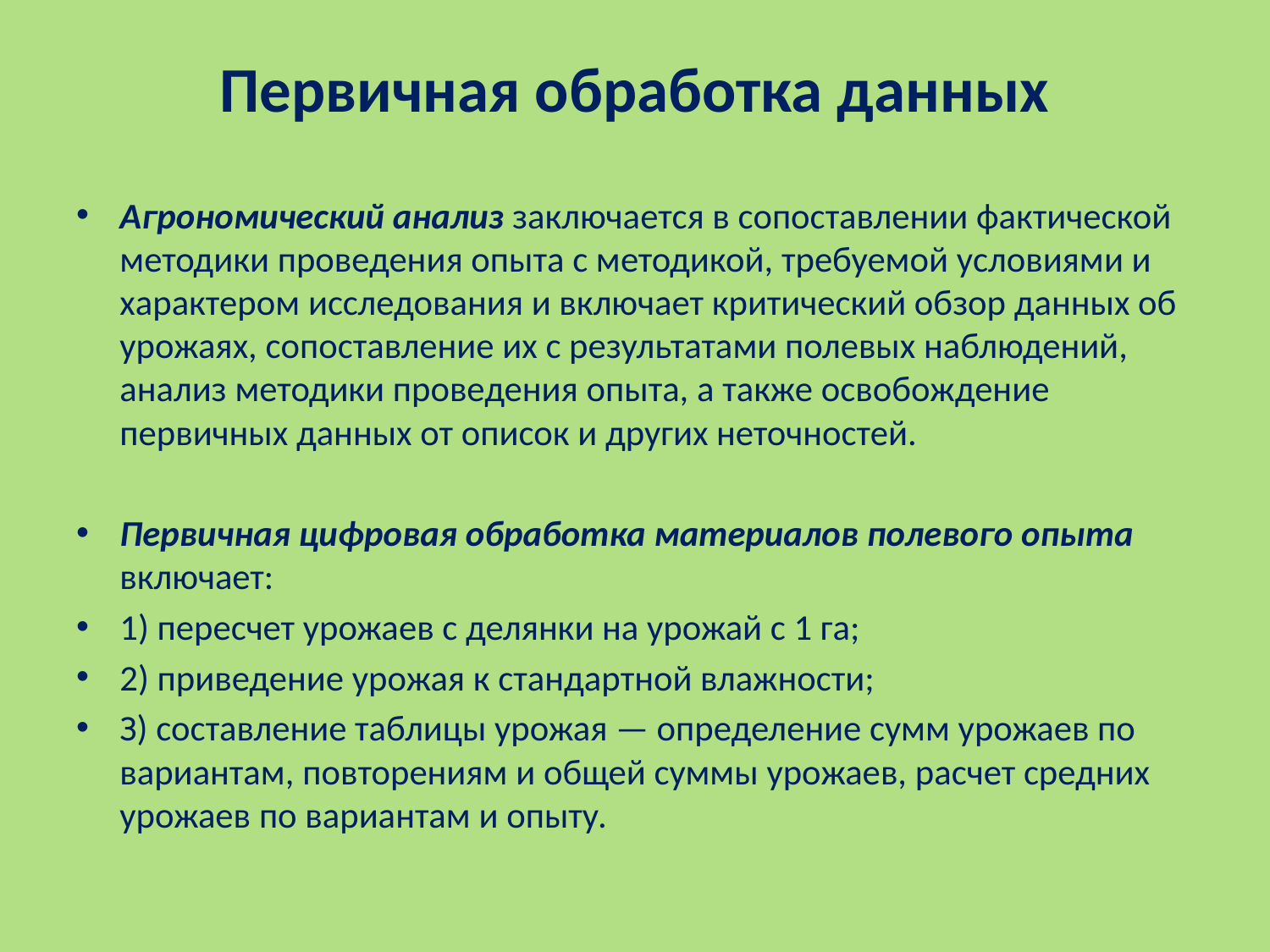

# Первичная обработка данных
Агрономический анализ заключается в сопоставлении фактической методики проведения опыта с методикой, требуемой условиями и характером исследования и включает критический обзор данных об урожаях, сопоставление их с результатами полевых наблюдений, анализ методики проведения опыта, а также освобождение первичных данных от описок и других неточностей.

Первичная цифровая обработка материалов полевого опыта включает:
1) пересчет урожаев с делянки на урожай с 1 га;
2) приведение урожая к стандартной влажности;
З) составление таблицы урожая — определение сумм урожаев по вариантам, повторениям и общей суммы урожаев, расчет средних урожаев по вариантам и опыту.